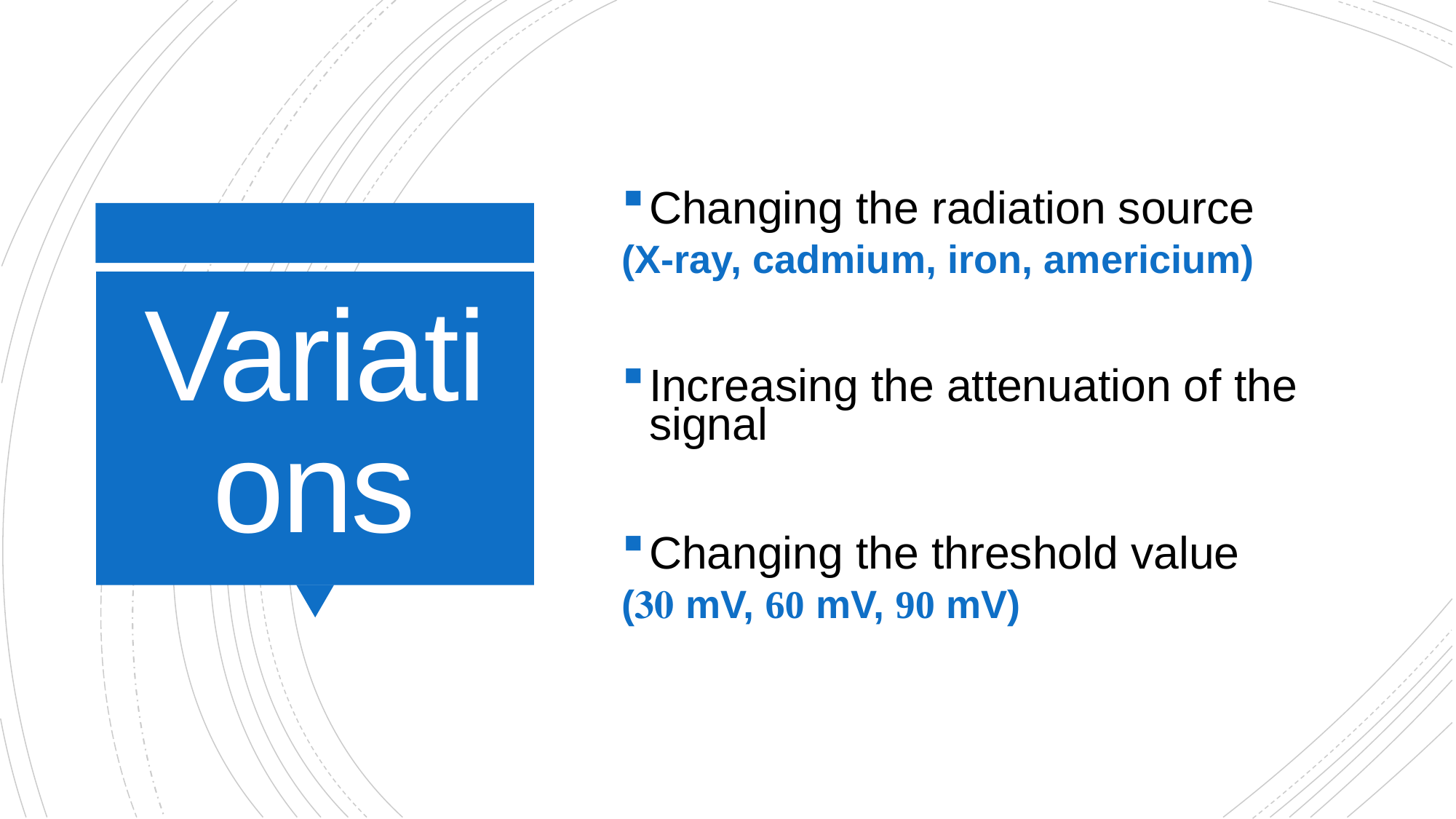

Changing the radiation source
(X-ray, cadmium, iron, americium)

Increasing the attenuation of the signal

Changing the threshold value
(30 mV, 60 mV, 90 mV)
# Variations